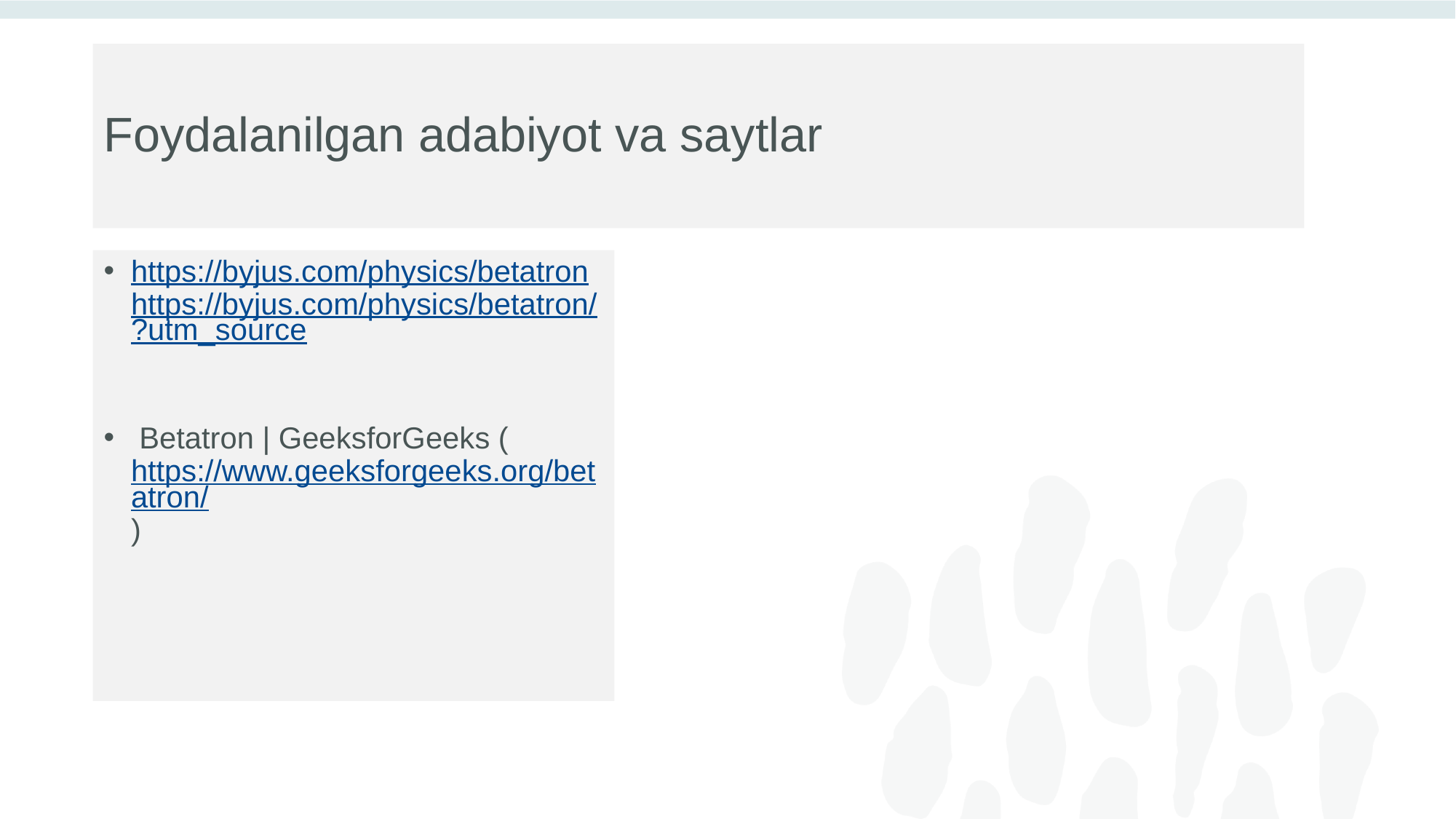

# Foydalanilgan adabiyot va saytlar
https://byjus.com/physics/betatron https://byjus.com/physics/betatron/?utm_source
 Betatron | GeeksforGeeks (https://www.geeksforgeeks.org/betatron/)